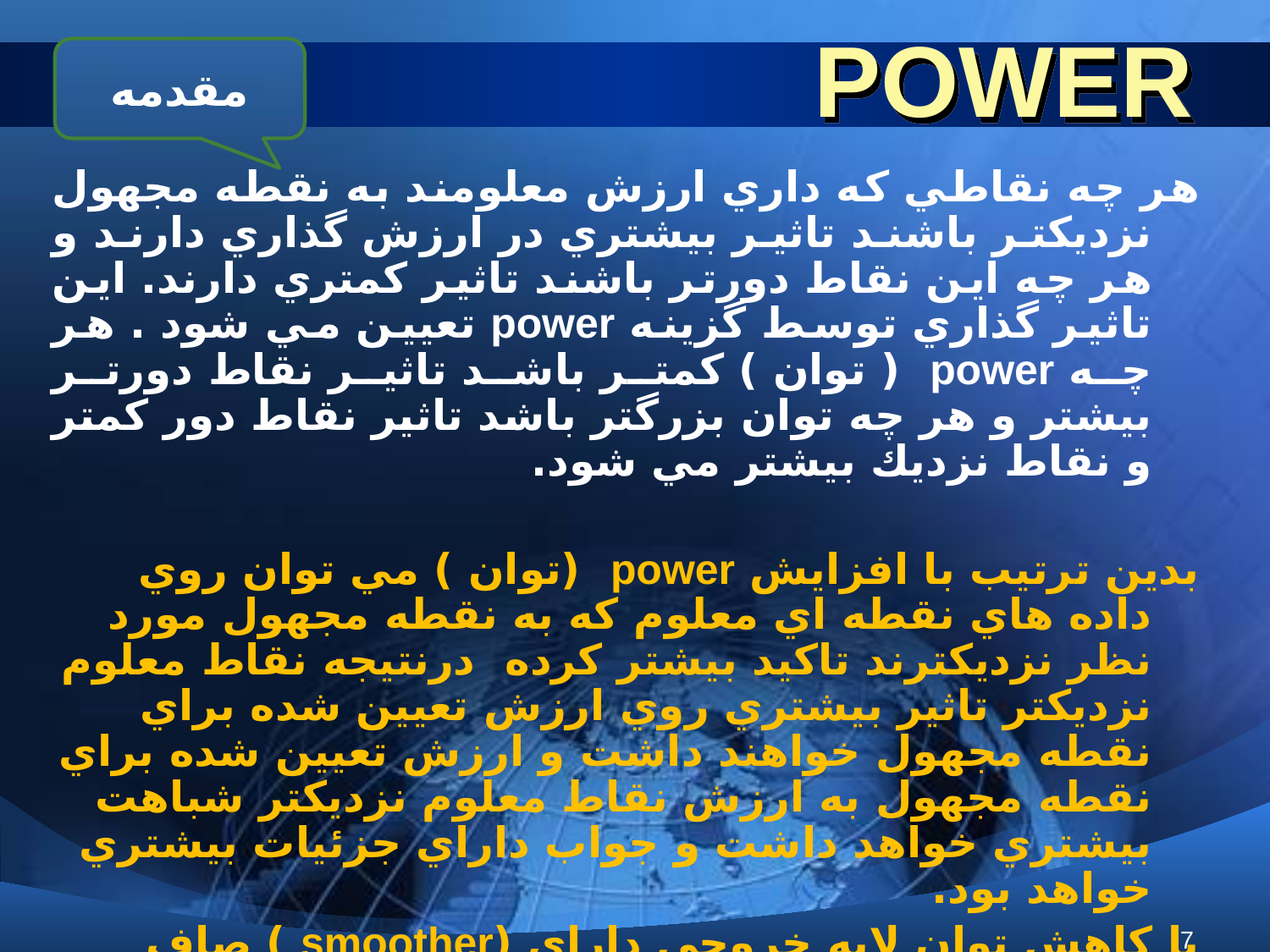

# POWER
مقدمه
هر چه نقاطي كه داري ارزش معلومند به نقطه مجهول نزديكتر باشند تاثير بيشتري در ارزش گذاري دارند و هر چه اين نقاط دورتر باشند تاثير كمتري دارند. اين تاثير گذاري توسط گزينه power تعيين مي شود . هر چه power  ( توان ) كمتر باشد تاثير نقاط دورتر بيشتر و هر چه توان بزرگتر باشد تاثير نقاط دور كمتر و نقاط نزديك بيشتر مي شود.

بدين ترتيب با افزايش power  (توان ) مي توان روي داده هاي نقطه اي معلوم كه به نقطه مجهول مورد نظر نزديكترند تاكيد بيشتر كرده  درنتيجه نقاط معلوم نزديكتر تاثير بيشتري روي ارزش تعيين شده براي نقطه مجهول خواهند داشت و ارزش تعيين شده براي نقطه مجهول به ارزش نقاط معلوم نزديكتر شباهت بيشتري خواهد داشت و جواب داراي جزئيات بيشتري خواهد بود.
با كاهش توان لايه خروجي داراي (smoother ) صاف شدگي بيشتري است و تاثير نقاط دورتر بيشتر مي شود.
مناسب ترين عدد براي توان در روش IDW عدد 2 مي باشد
7